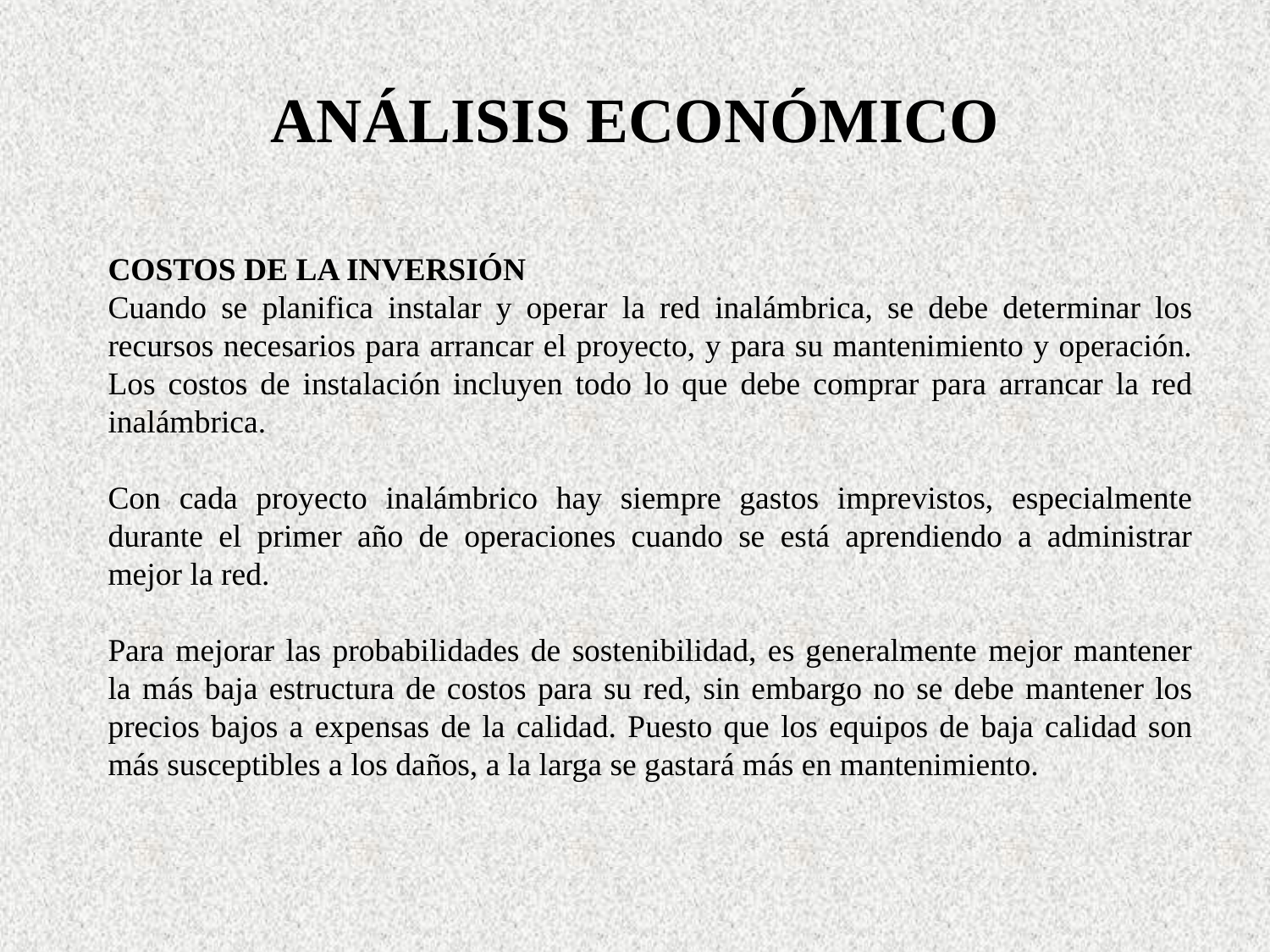

# ANÁLISIS ECONÓMICO
COSTOS DE LA INVERSIÓN
Cuando se planifica instalar y operar la red inalámbrica, se debe determinar los recursos necesarios para arrancar el proyecto, y para su mantenimiento y operación. Los costos de instalación incluyen todo lo que debe comprar para arrancar la red inalámbrica.

Con cada proyecto inalámbrico hay siempre gastos imprevistos, especialmente durante el primer año de operaciones cuando se está aprendiendo a administrar mejor la red.

Para mejorar las probabilidades de sostenibilidad, es generalmente mejor mantener la más baja estructura de costos para su red, sin embargo no se debe mantener los precios bajos a expensas de la calidad. Puesto que los equipos de baja calidad son más susceptibles a los daños, a la larga se gastará más en mantenimiento.